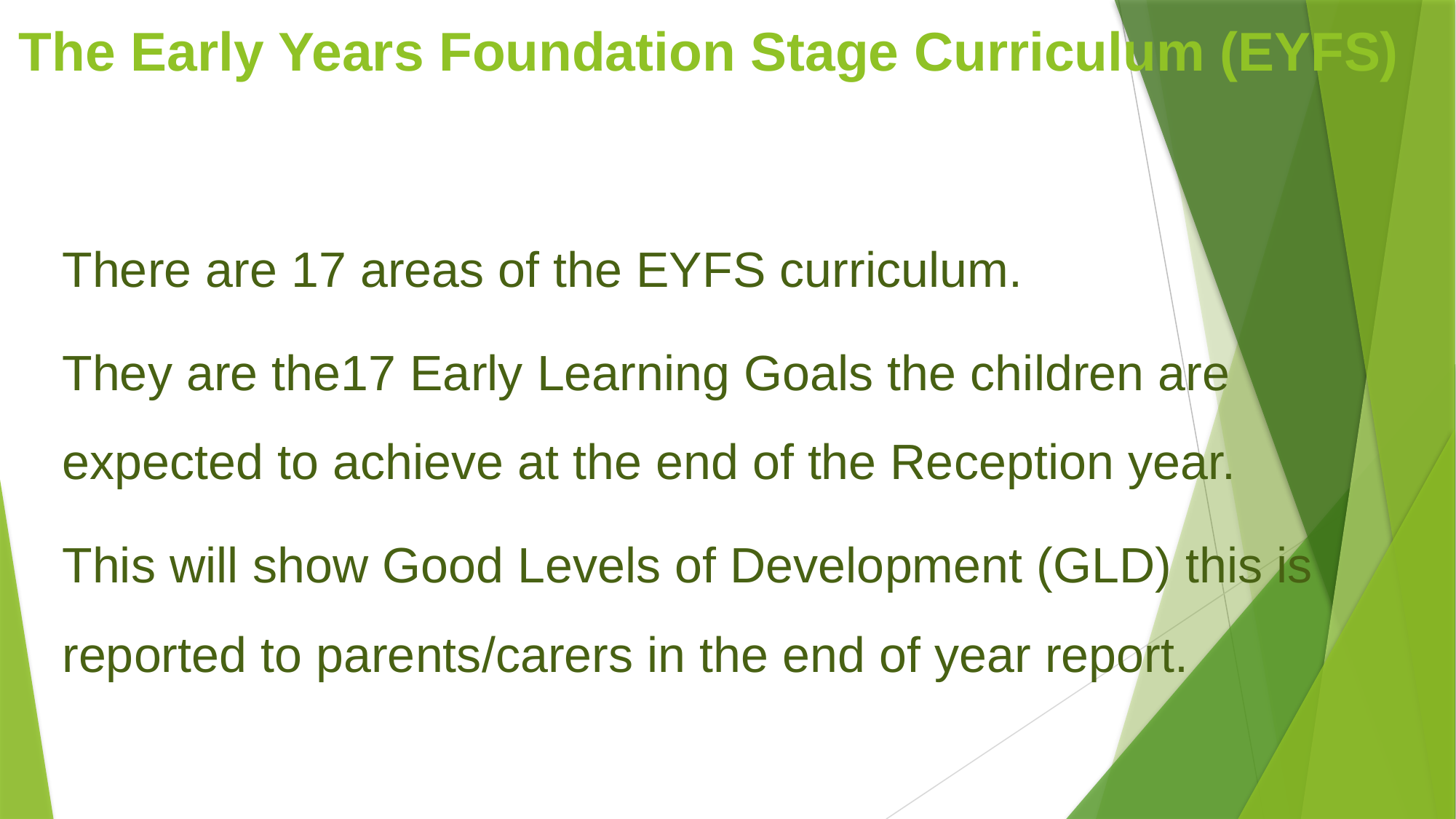

# The Early Years Foundation Stage Curriculum (EYFS)

There are 17 areas of the EYFS curriculum.
They are the17 Early Learning Goals the children are expected to achieve at the end of the Reception year.
This will show Good Levels of Development (GLD) this is reported to parents/carers in the end of year report.